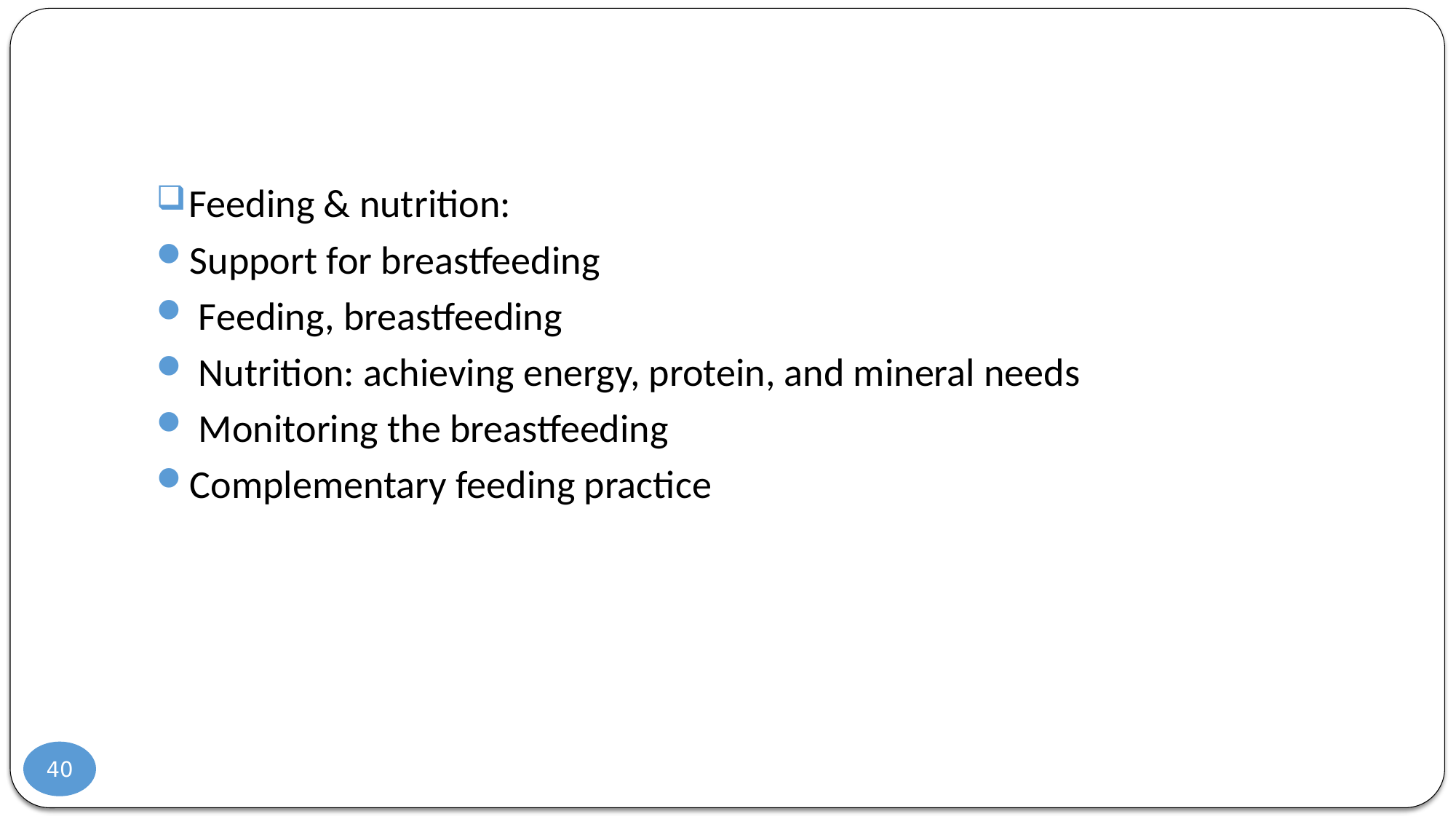

#
Feeding & nutrition:
Support for breastfeeding
 Feeding, breastfeeding
 Nutrition: achieving energy, protein, and mineral needs
 Monitoring the breastfeeding
Complementary feeding practice
40